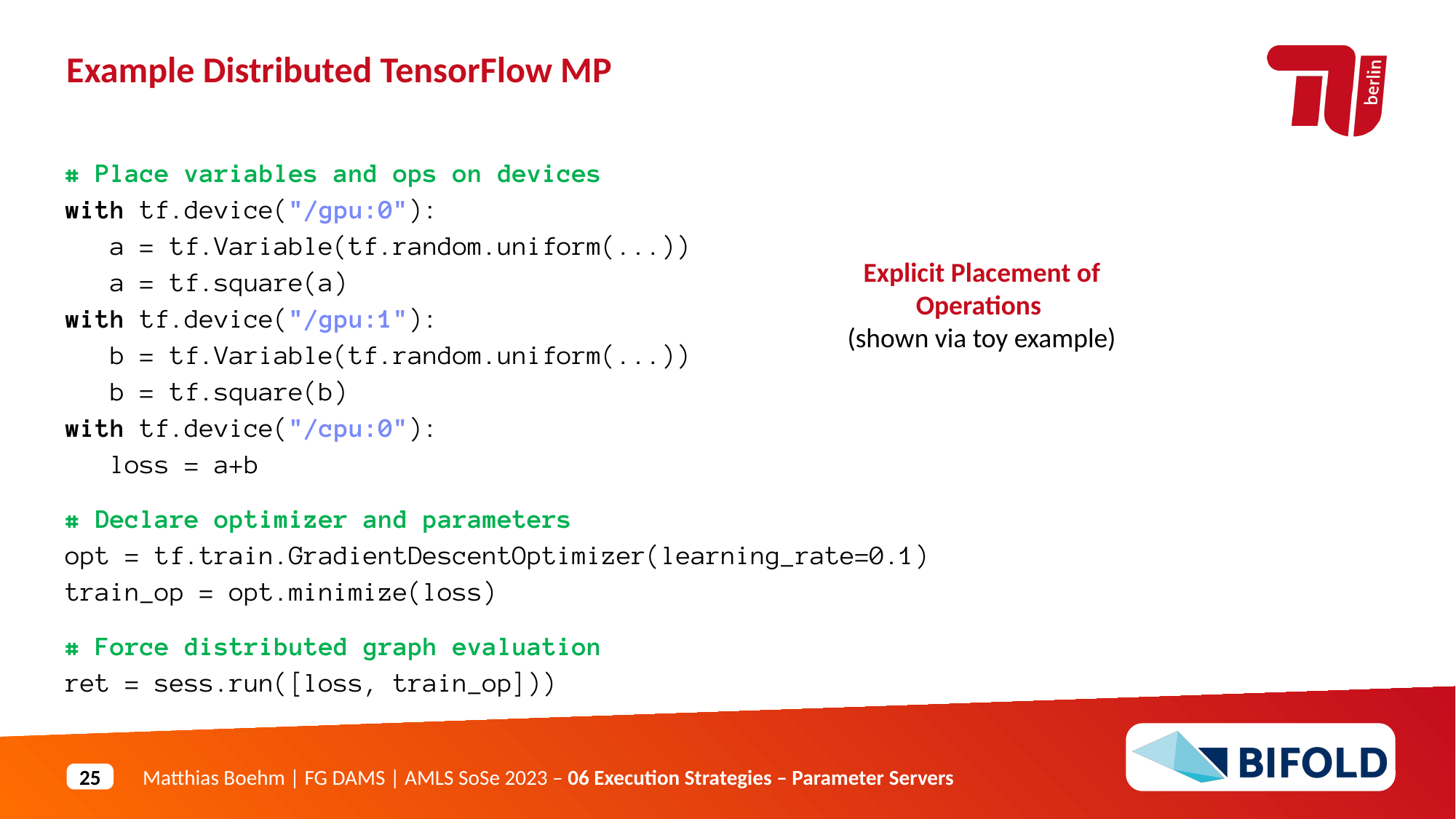

Example Distributed TensorFlow MP
# Place variables and ops on devices
with tf.device("/gpu:0"):
   a = tf.Variable(tf.random.uniform(...))
   a = tf.square(a)
with tf.device("/gpu:1"):
   b = tf.Variable(tf.random.uniform(...))
   b = tf.square(b)
with tf.device("/cpu:0"):
   loss = a+b

# Declare optimizer and parameters
opt = tf.train.GradientDescentOptimizer(learning_rate=0.1)
train_op = opt.minimize(loss)

# Force distributed graph evaluation
ret = sess.run([loss, train_op]))

Explicit Placement of Operations
(shown via toy example)